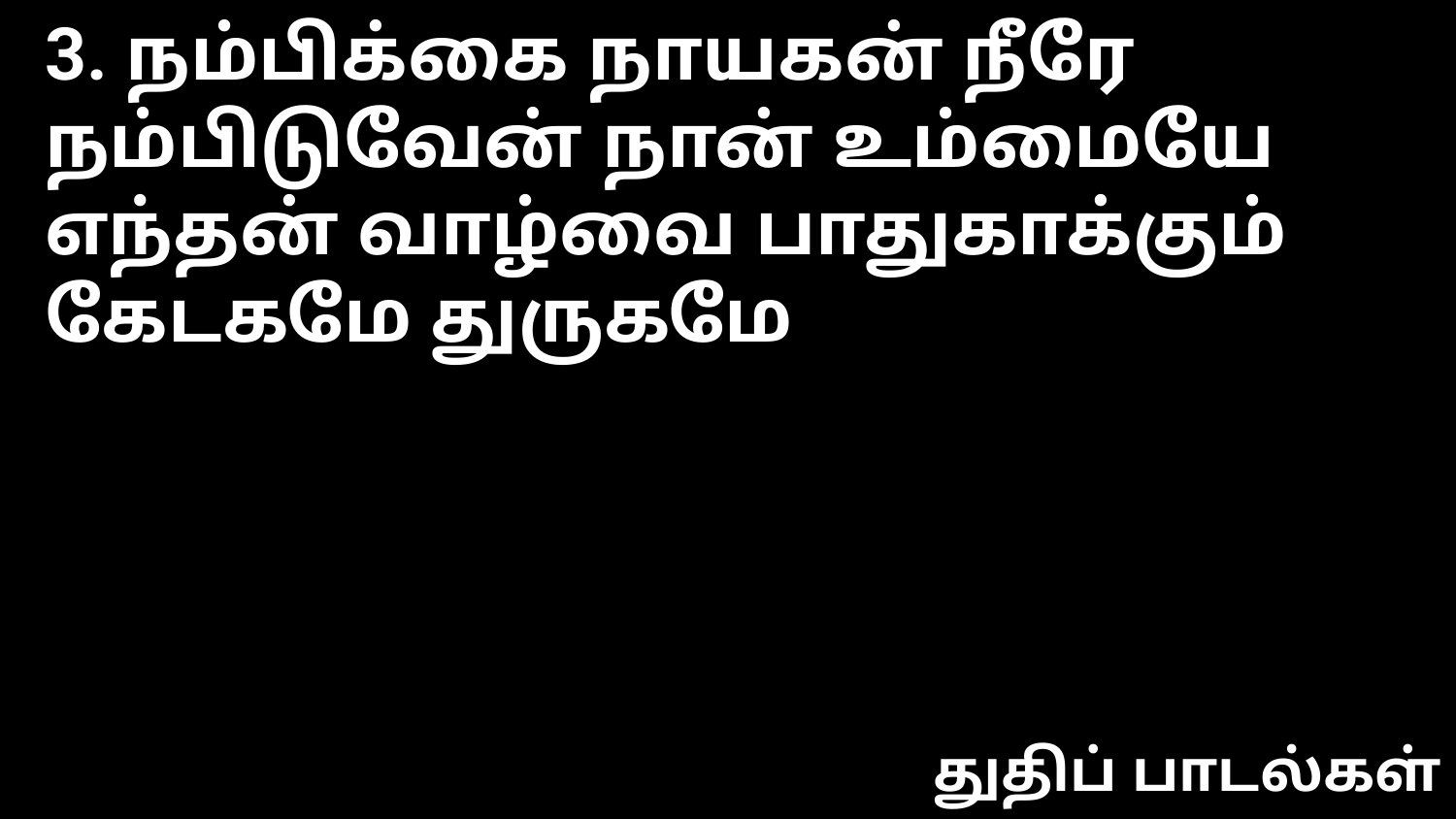

3. நம்பிக்கை நாயகன் நீரே
நம்பிடுவேன் நான் உம்மையே
எந்தன் வாழ்வை பாதுகாக்கும்
கேடகமே துருகமே

துதிப் பாடல்கள்